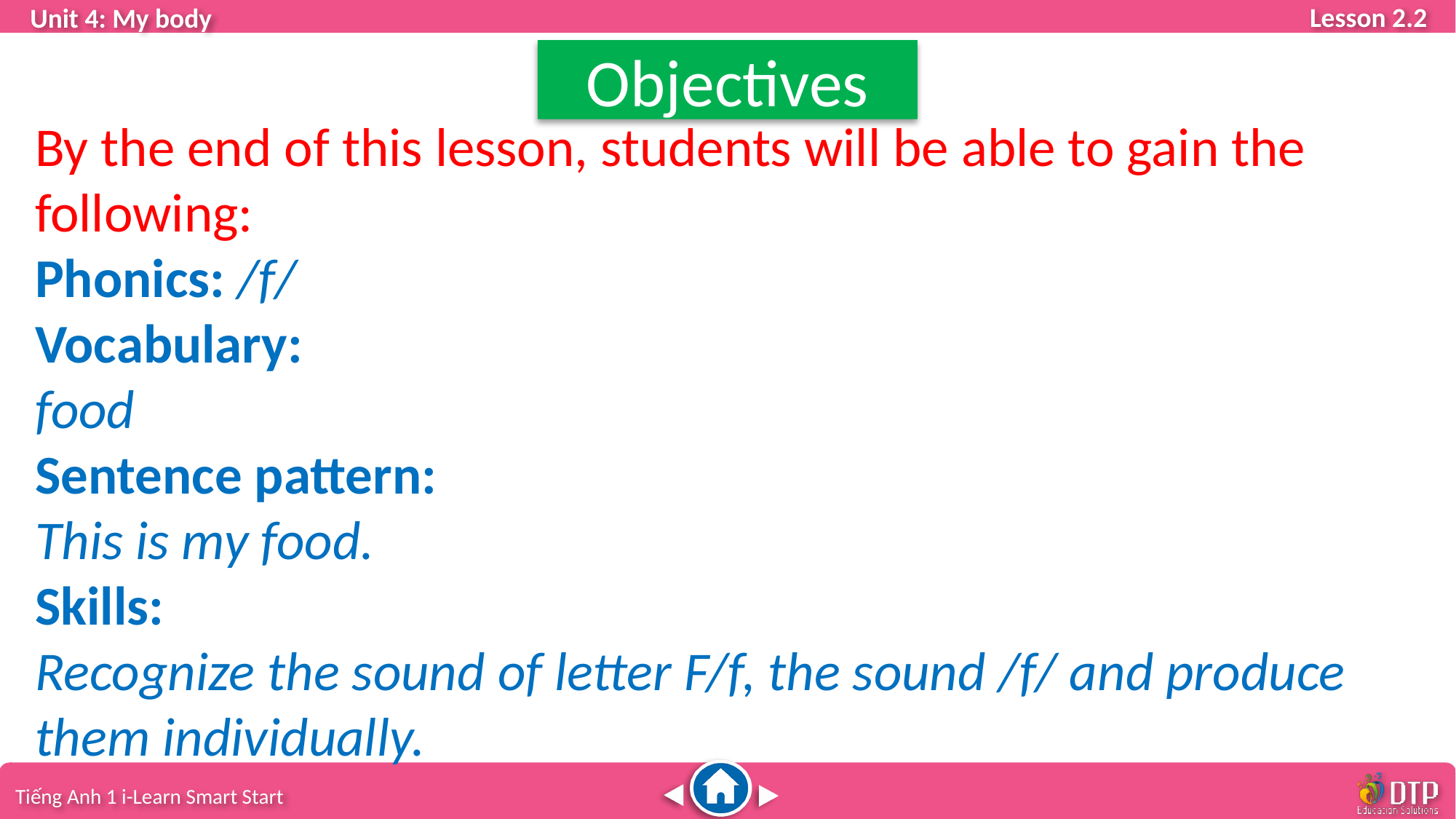

Objectives
By the end of this lesson, students will be able to gain the following:
Phonics: /f/
Vocabulary:
food
Sentence pattern:
This is my food.
Skills:
Recognize the sound of letter F/f, the sound /f/ and produce them individually.